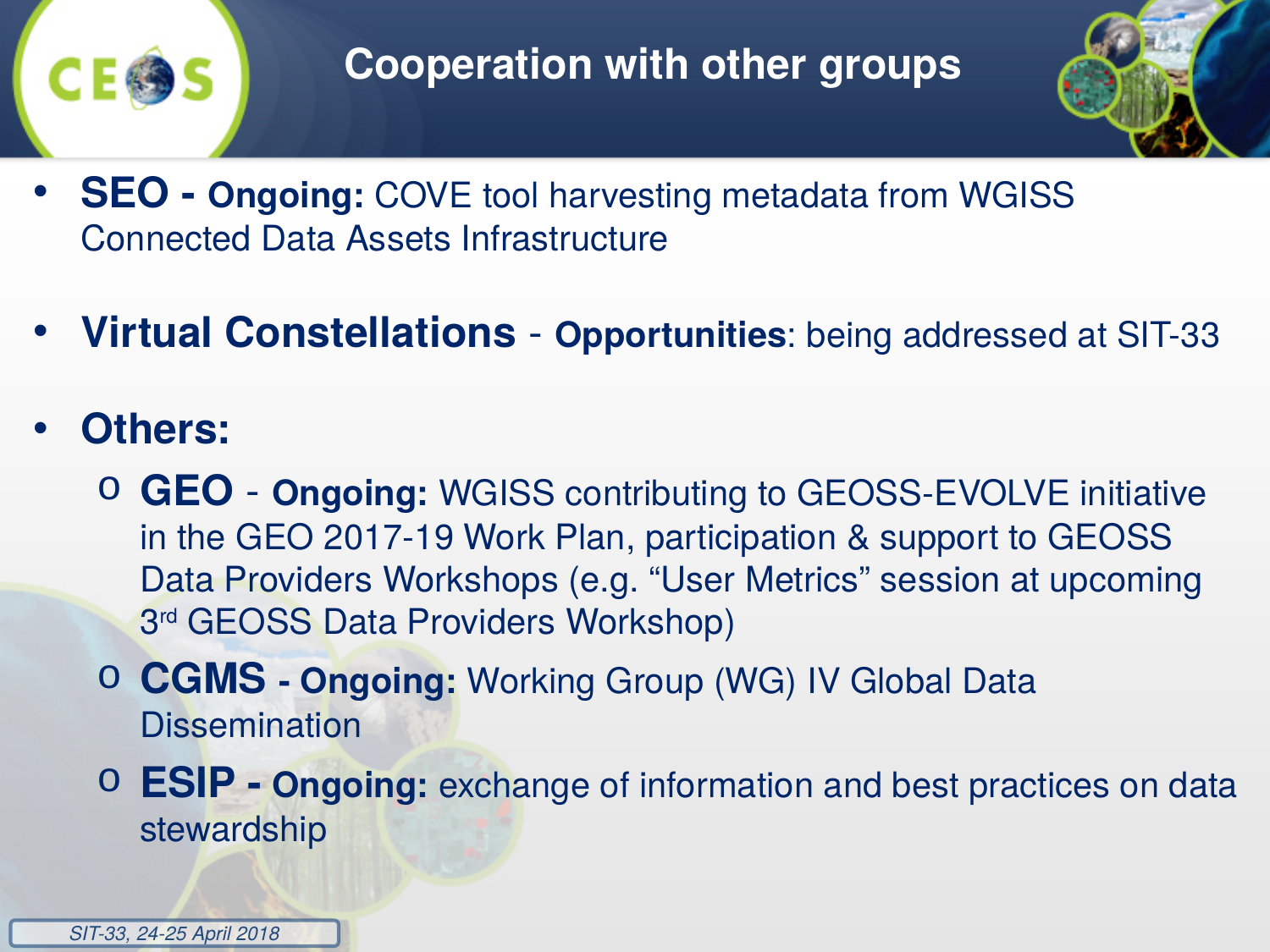

Cooperation with other groups
SEO - Ongoing: COVE tool harvesting metadata from WGISS Connected Data Assets Infrastructure

Virtual Constellations - Opportunities: being addressed at SIT-33

Others:
GEO - Ongoing: WGISS contributing to GEOSS-EVOLVE initiative in the GEO 2017-19 Work Plan, participation & support to GEOSS Data Providers Workshops (e.g. “User Metrics” session at upcoming 3rd GEOSS Data Providers Workshop)
CGMS - Ongoing: Working Group (WG) IV Global Data Dissemination
ESIP - Ongoing: exchange of information and best practices on data stewardship